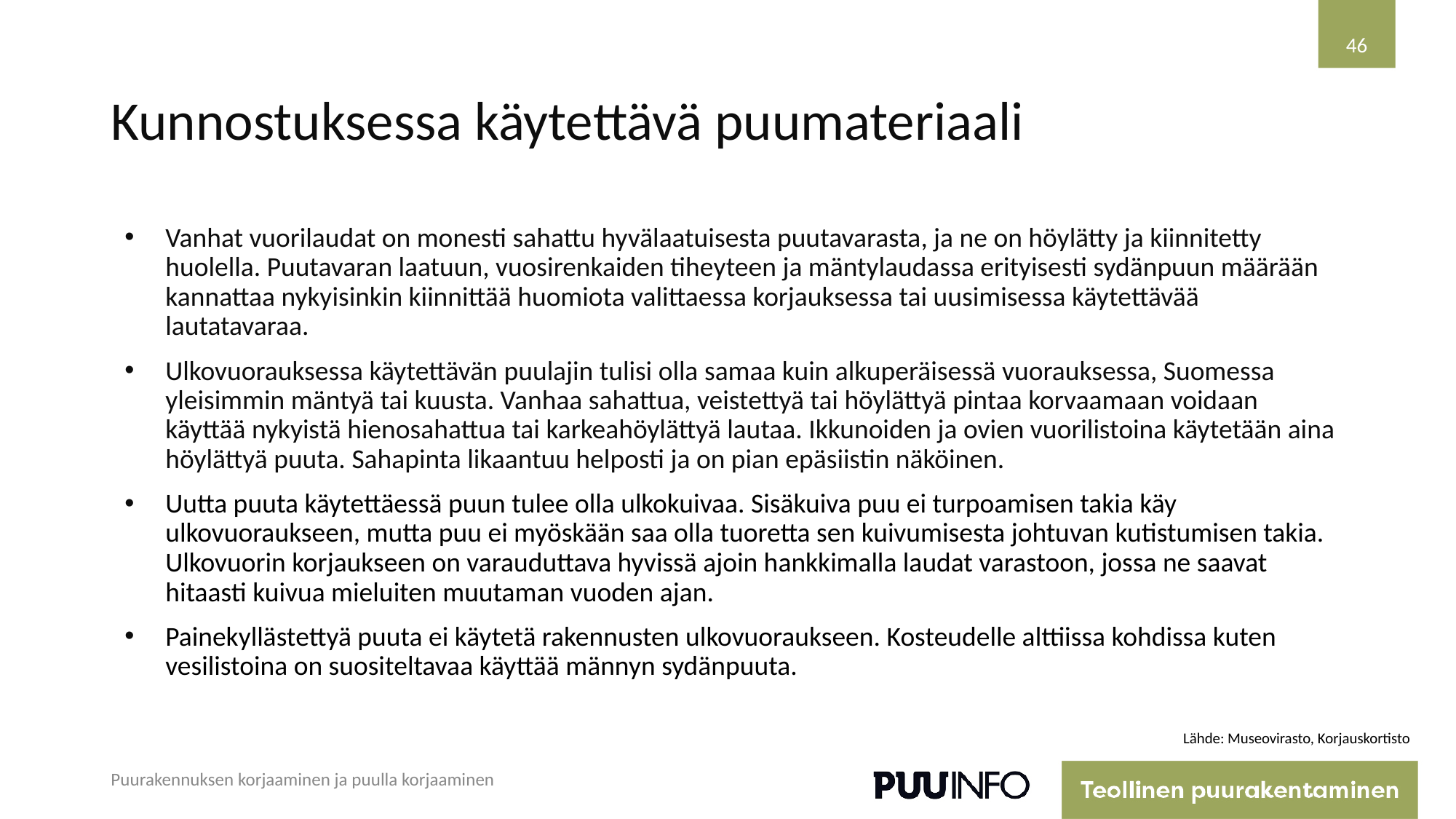

46
# Kunnostuksessa käytettävä puumateriaali
Vanhat vuorilaudat on monesti sahattu hyvälaatuisesta puutavarasta, ja ne on höylätty ja kiinnitetty huolella. Puutavaran laatuun, vuosirenkaiden tiheyteen ja mäntylaudassa erityisesti sydänpuun määrään kannattaa nykyisinkin kiinnittää huomiota valittaessa korjauksessa tai uusimisessa käytettävää lautatavaraa.
Ulkovuorauksessa käytettävän puulajin tulisi olla samaa kuin alkuperäisessä vuorauksessa, Suomessa yleisimmin mäntyä tai kuusta. Vanhaa sahattua, veistettyä tai höylättyä pintaa korvaamaan voidaan käyttää nykyistä hienosahattua tai karkeahöylättyä lautaa. Ikkunoiden ja ovien vuorilistoina käytetään aina höylättyä puuta. Sahapinta likaantuu helposti ja on pian epäsiistin näköinen.
Uutta puuta käytettäessä puun tulee olla ulkokuivaa. Sisäkuiva puu ei turpoamisen takia käy ulkovuoraukseen, mutta puu ei myöskään saa olla tuoretta sen kuivumisesta johtuvan kutistumisen takia. Ulkovuorin korjaukseen on varauduttava hyvissä ajoin hankkimalla laudat varastoon, jossa ne saavat hitaasti kuivua mieluiten muutaman vuoden ajan.
Painekyllästettyä puuta ei käytetä rakennusten ulkovuoraukseen. Kosteudelle alttiissa kohdissa kuten vesilistoina on suositeltavaa käyttää männyn sydänpuuta.

Lähde: Museovirasto, Korjauskortisto
Puurakennuksen korjaaminen ja puulla korjaaminen